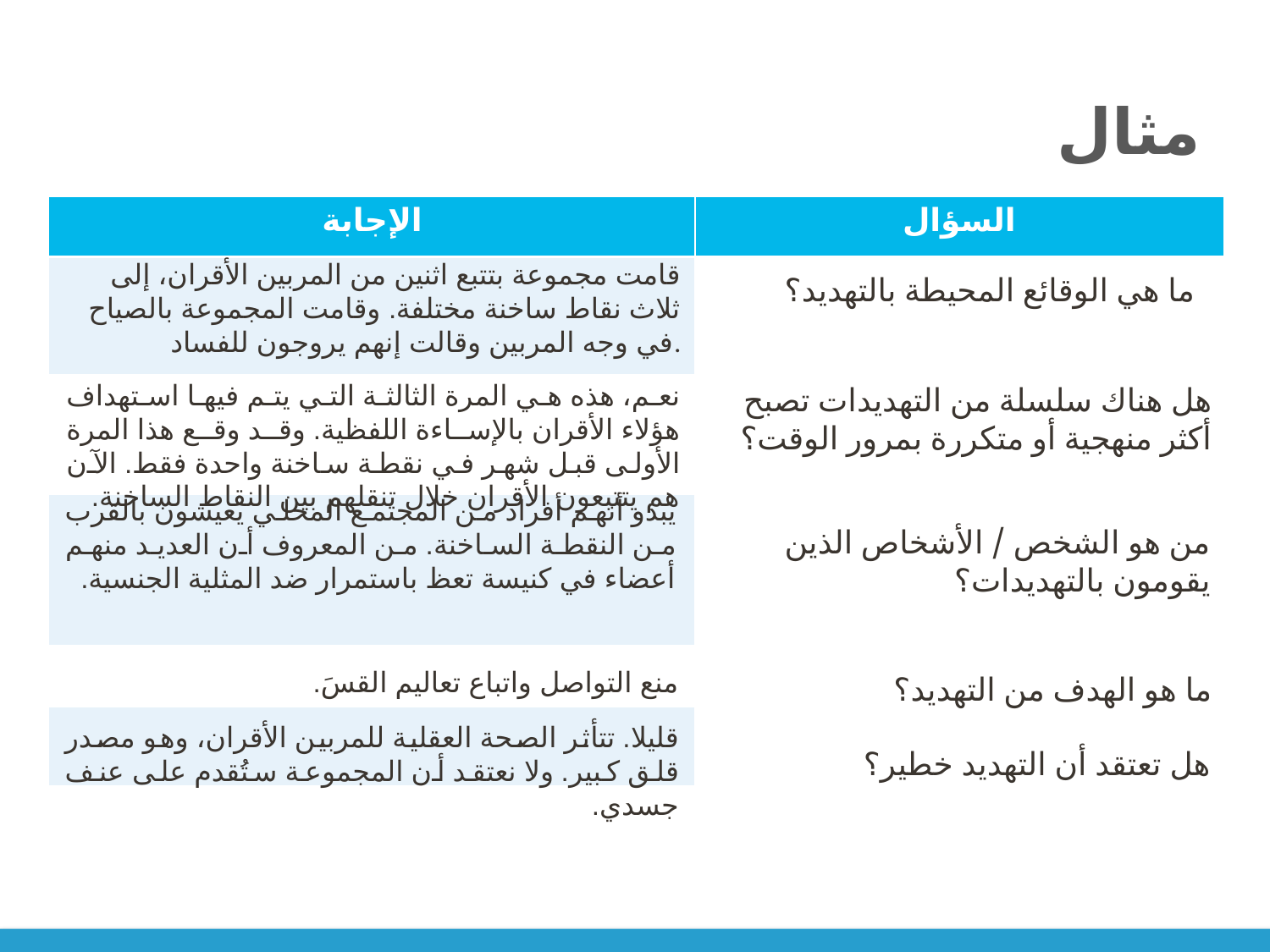

# مثال
| الإجابة | السؤال |
| --- | --- |
|  |  |
|  |  |
|  |  |
|  |  |
|  |  |
قامت مجموعة بتتبع اثنين من المربين الأقران، إلى ثلاث نقاط ساخنة مختلفة. وقامت المجموعة بالصياح في وجه المربين وقالت إنهم يروجون للفساد.
ما هي الوقائع المحيطة بالتهديد؟
نعم، هذه هي المرة الثالثة التي يتم فيها استهداف هؤلاء الأقران بالإساءة اللفظية. وقد وقع هذا المرة الأولى قبل شهر في نقطة ساخنة واحدة فقط. الآن هم يتتبعون الأقران خلال تنقلهم بين النقاط الساخنة.
هل هناك سلسلة من التهديدات تصبح أكثر منهجية أو متكررة بمرور الوقت؟
يبدو أنهم أفراد من المجتمع المحلي يعيشون بالقرب من النقطة الساخنة. من المعروف أن العديد منهم أعضاء في كنيسة تعظ باستمرار ضد المثلية الجنسية.
من هو الشخص / الأشخاص الذين يقومون بالتهديدات؟
منع التواصل واتباع تعاليم القسَ.
ما هو الهدف من التهديد؟
قليلا. تتأثر الصحة العقلية للمربين الأقران، وهو مصدر قلق كبير. ولا نعتقد أن المجموعة ستُقدم على عنف جسدي.
هل تعتقد أن التهديد خطير؟